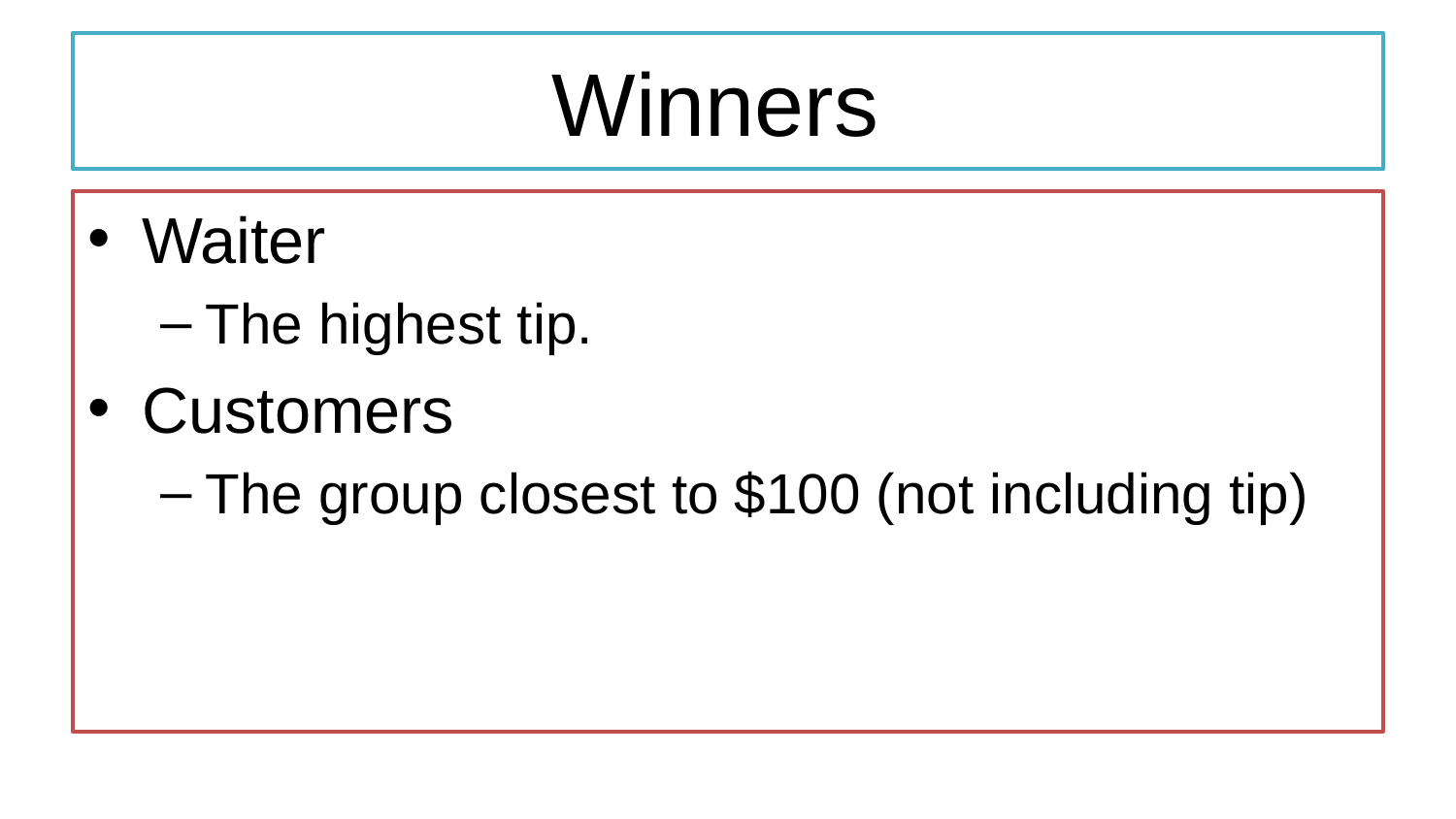

# Winners
Waiter
The highest tip.
Customers
The group closest to $100 (not including tip)